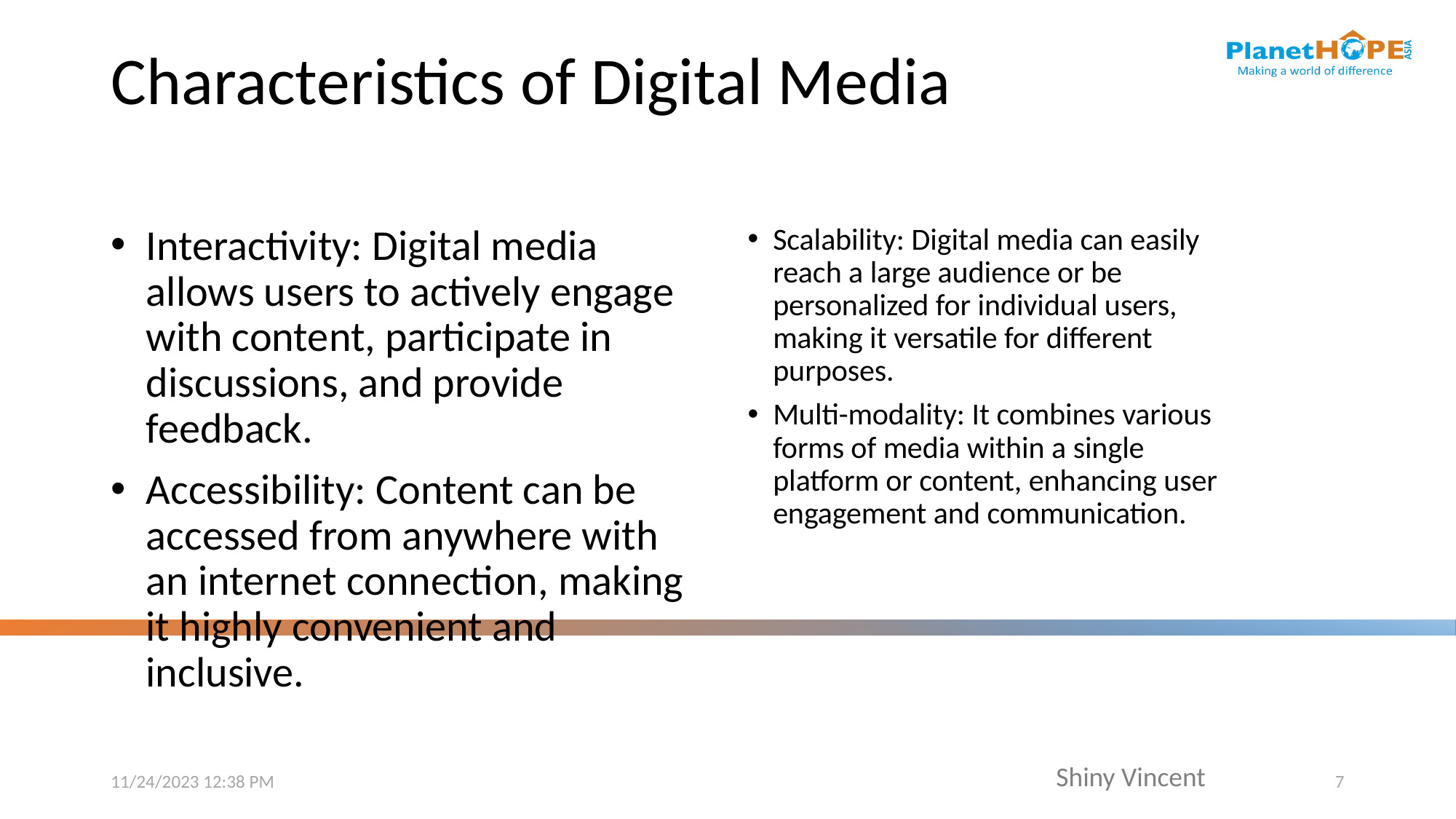

# Characteristics of Digital Media
Interactivity: Digital media allows users to actively engage with content, participate in discussions, and provide feedback.
Accessibility: Content can be accessed from anywhere with an internet connection, making it highly convenient and inclusive.

Scalability: Digital media can easily reach a large audience or be personalized for individual users, making it versatile for different purposes.
Multi-modality: It combines various forms of media within a single platform or content, enhancing user engagement and communication.

11/24/2023 12:38 PM
7